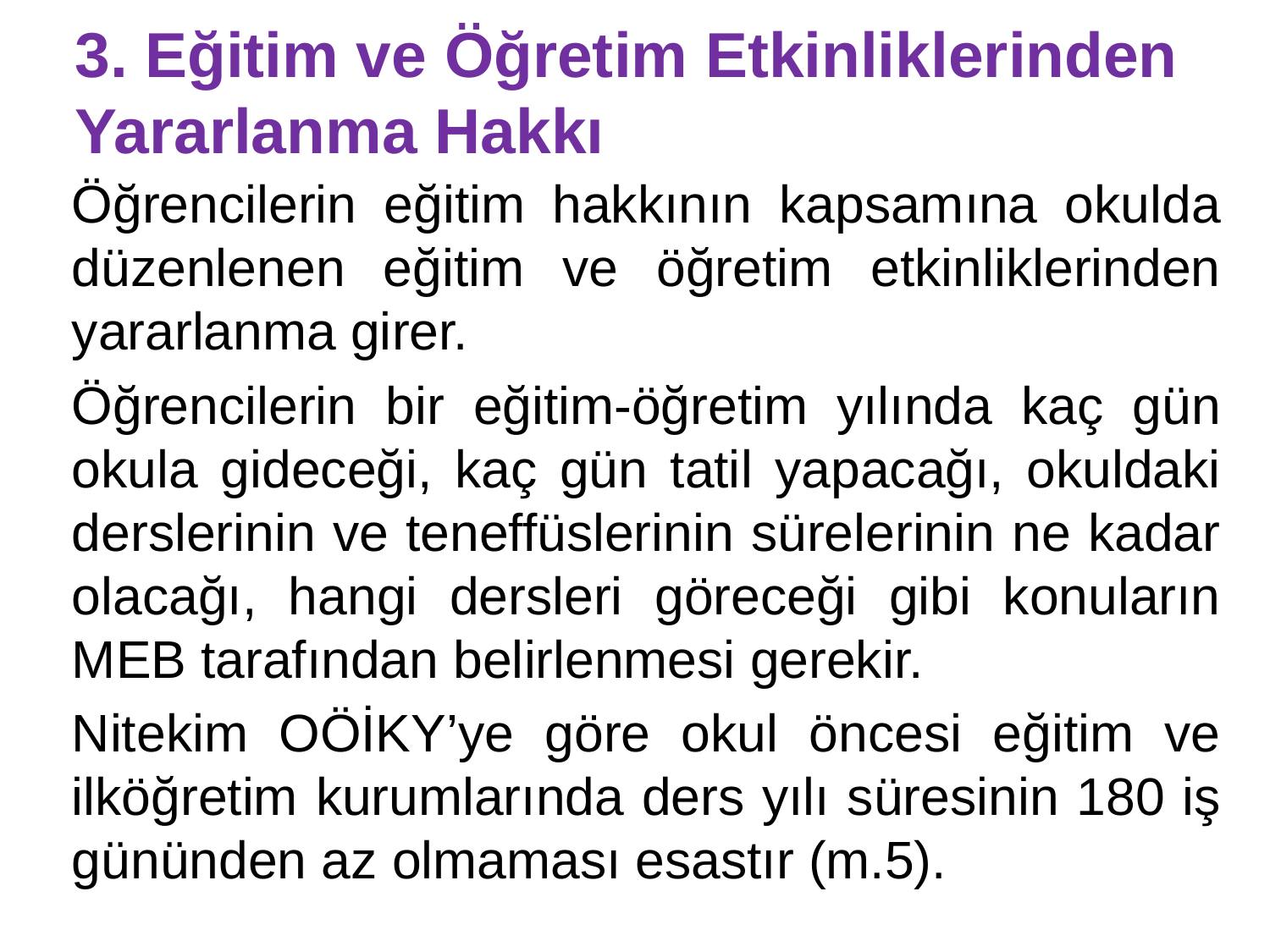

# 3. Eğitim ve Öğretim Etkinliklerinden Yararlanma Hakkı
Öğrencilerin eğitim hakkının kapsamına okulda düzenlenen eğitim ve öğretim etkinliklerinden yararlanma girer.
Öğrencilerin bir eğitim-öğretim yılında kaç gün okula gideceği, kaç gün tatil yapacağı, okuldaki derslerinin ve teneffüslerinin sürelerinin ne kadar olacağı, hangi dersleri göreceği gibi konuların MEB tarafından belirlenmesi gerekir.
Nitekim OÖİKY’ye göre okul öncesi eğitim ve ilköğretim kurumlarında ders yılı süresinin 180 iş gününden az olmaması esastır (m.5).